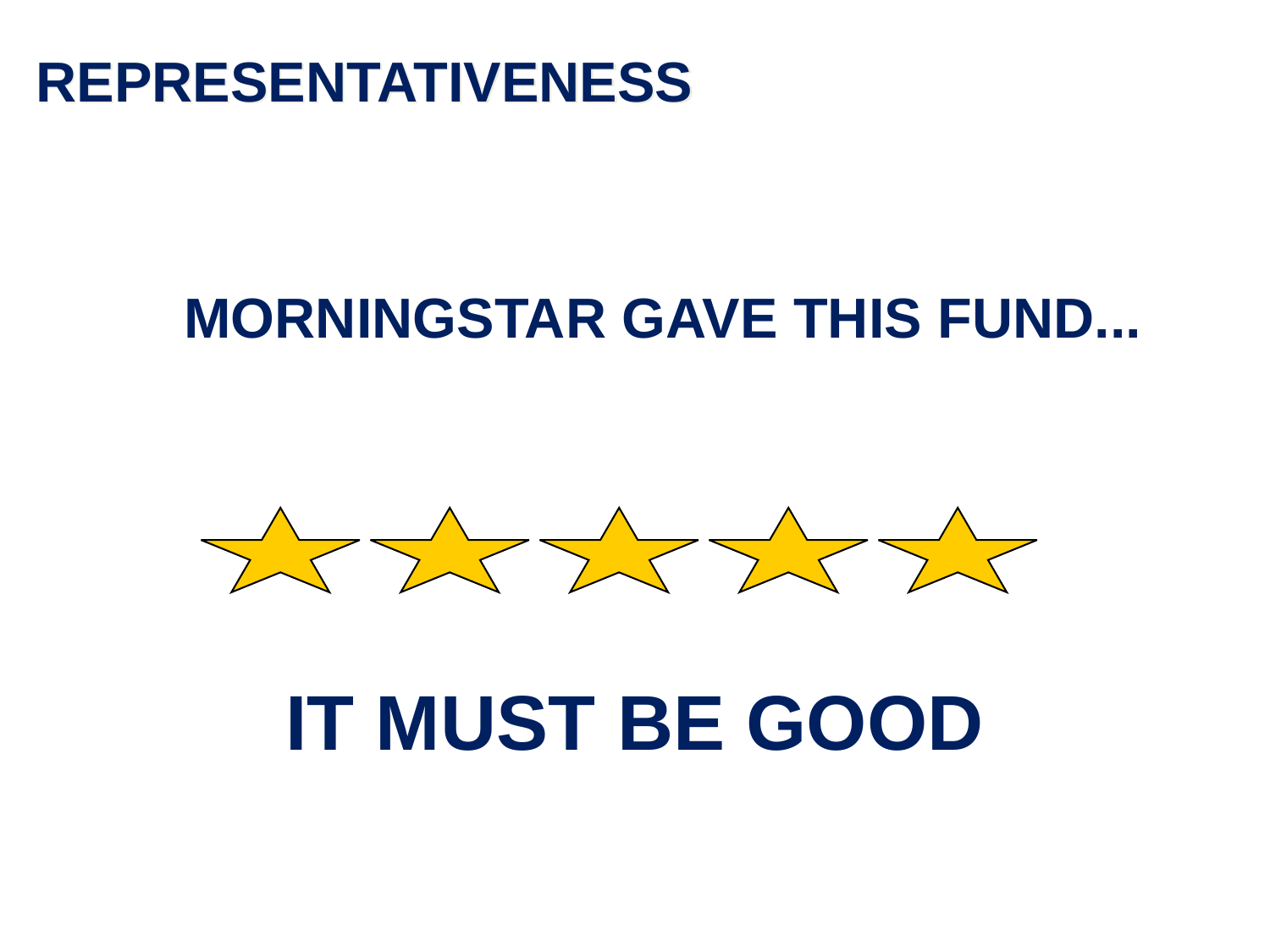

# REPRESENTATIVENESS
MORNINGSTAR GAVE THIS FUND...

IT MUST BE GOOD